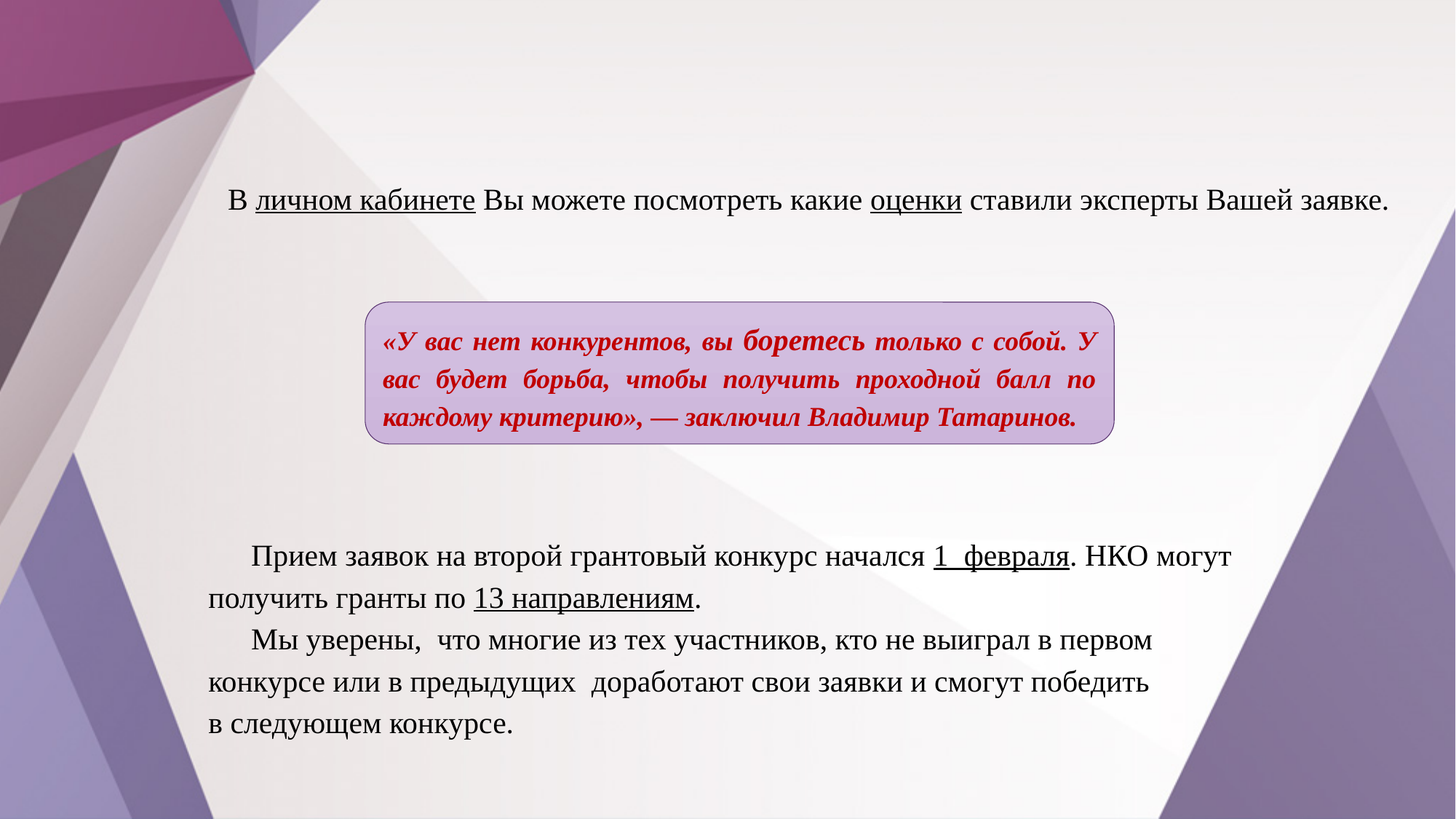

В личном кабинете Вы можете посмотреть какие оценки ставили эксперты Вашей заявке.
«У вас нет конкурентов, вы боретесь только с собой. У вас будет борьба, чтобы получить проходной балл по каждому критерию», — заключил Владимир Татаринов.
Прием заявок на второй грантовый конкурс начался 1  февраля. НКО могут получить гранты по 13 направлениям.
Мы уверены,  что многие из тех участников, кто не выиграл в первом конкурсе или в предыдущих  доработают свои заявки и смогут победить в следующем конкурсе.